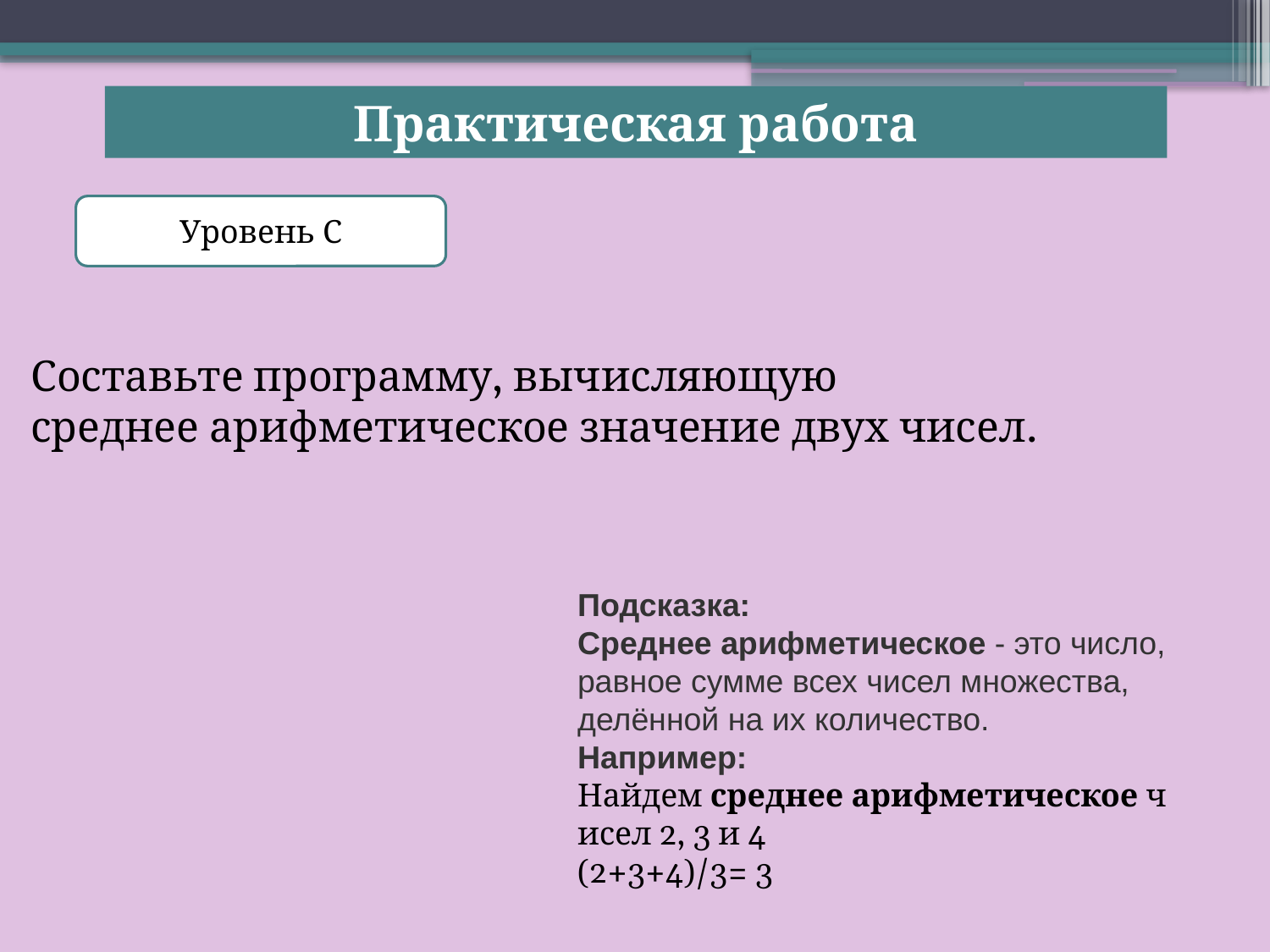

Практическая работа
Уровень С
Составьте программу, вычисляющую
среднее арифметическое значение двух чисел.

Подсказка:
Среднее арифметическое - это число, равное сумме всех чисел множества, делённой на их количество.
Например: Найдем среднее арифметическое чисел 2, 3 и 4
(2+3+4)/3= 3